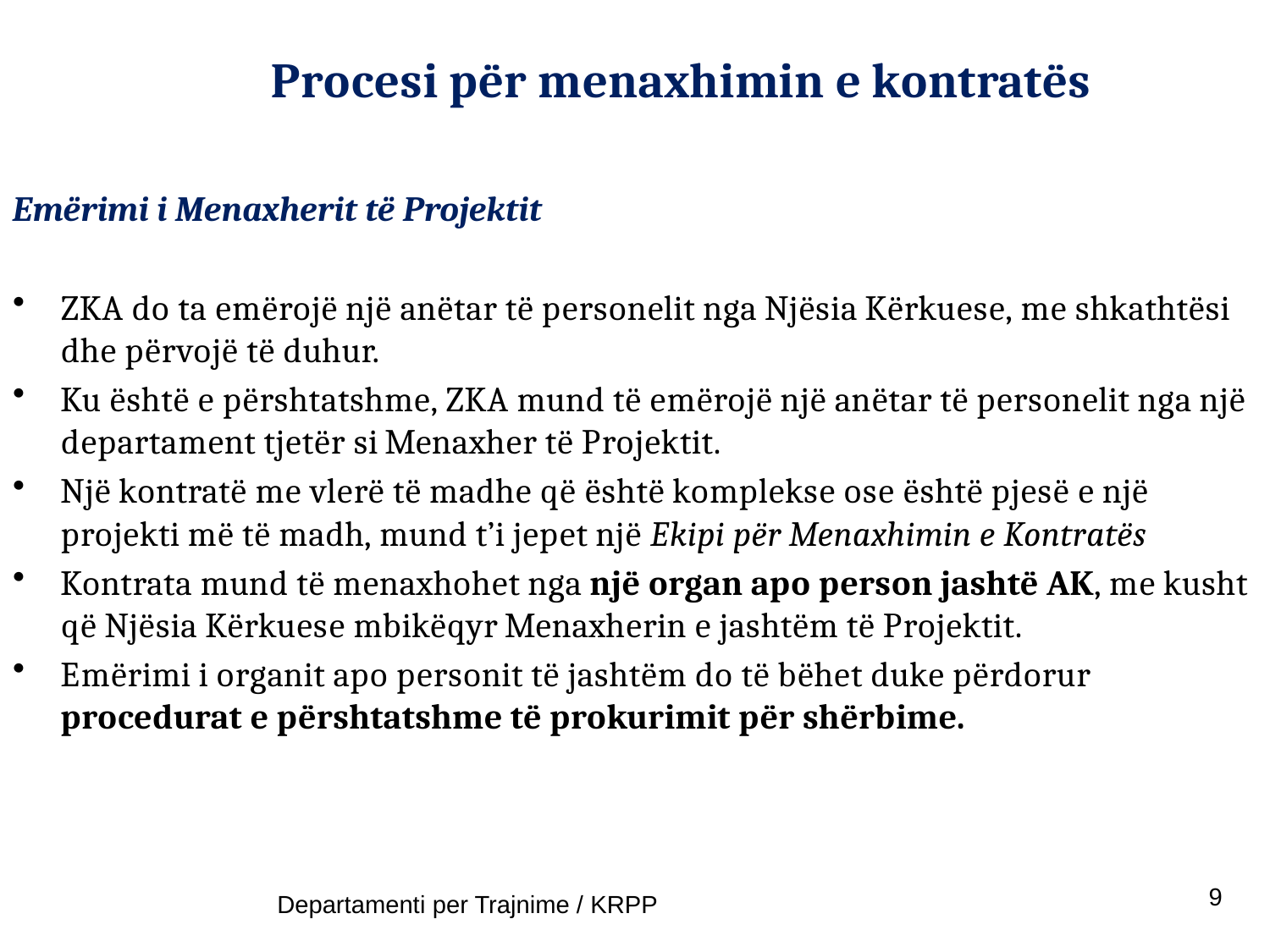

# Procesi për menaxhimin e kontratës
Emërimi i Menaxherit të Projektit

ZKA do ta emërojë një anëtar të personelit nga Njësia Kërkuese, me shkathtësi dhe përvojë të duhur.
Ku është e përshtatshme, ZKA mund të emërojë një anëtar të personelit nga një departament tjetër si Menaxher të Projektit.
Një kontratë me vlerë të madhe që është komplekse ose është pjesë e një projekti më të madh, mund t’i jepet një Ekipi për Menaxhimin e Kontratës
Kontrata mund të menaxhohet nga një organ apo person jashtë AK, me kusht që Njësia Kërkuese mbikëqyr Menaxherin e jashtëm të Projektit.
Emërimi i organit apo personit të jashtëm do të bëhet duke përdorur procedurat e përshtatshme të prokurimit për shërbime.
9
Departamenti per Trajnime / KRPP